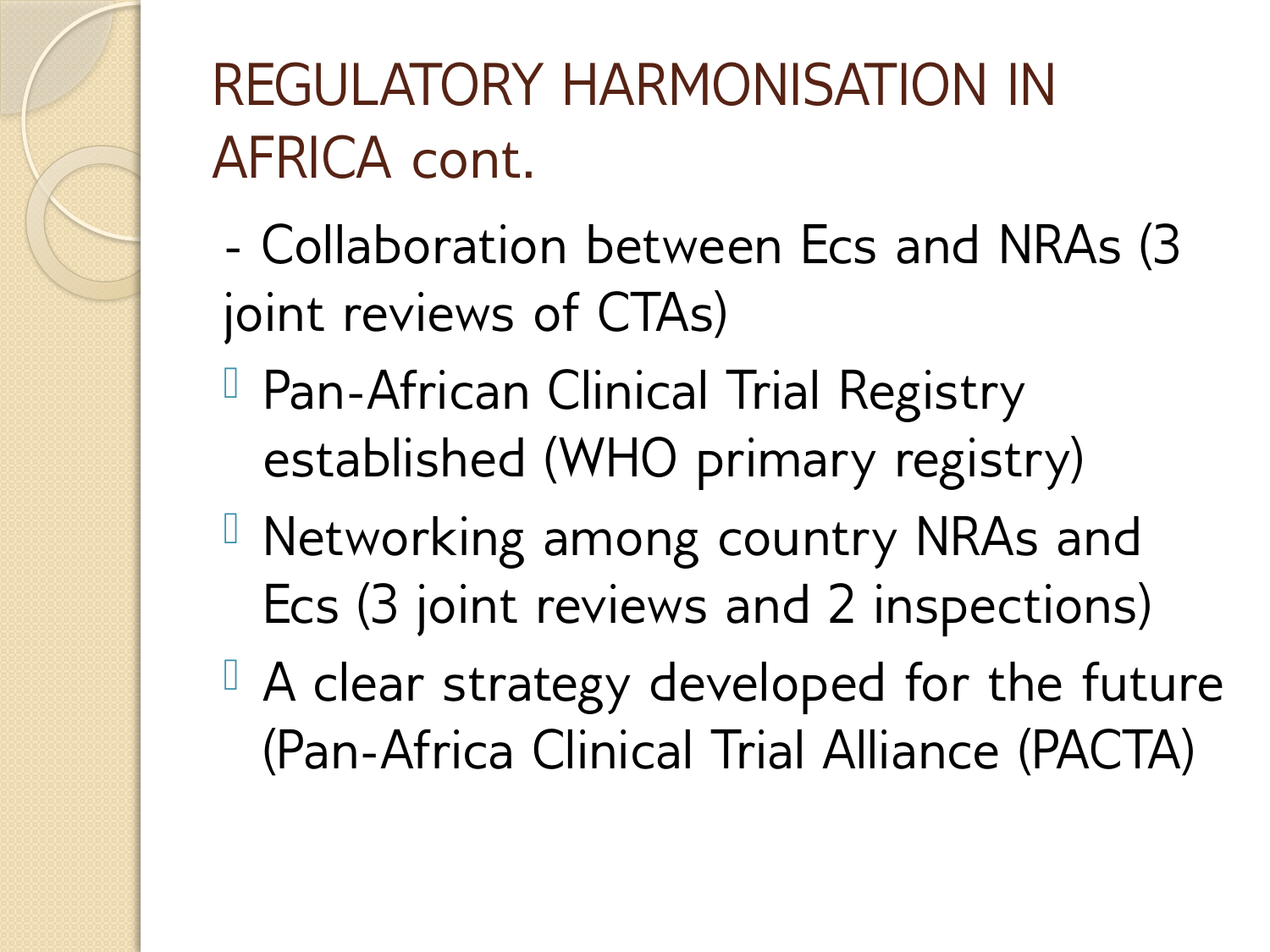

# REGULATORY HARMONISATION IN AFRICA cont.
- Collaboration between Ecs and NRAs (3 joint reviews of CTAs)
Pan-African Clinical Trial Registry established (WHO primary registry)
Networking among country NRAs and Ecs (3 joint reviews and 2 inspections)
A clear strategy developed for the future (Pan-Africa Clinical Trial Alliance (PACTA)